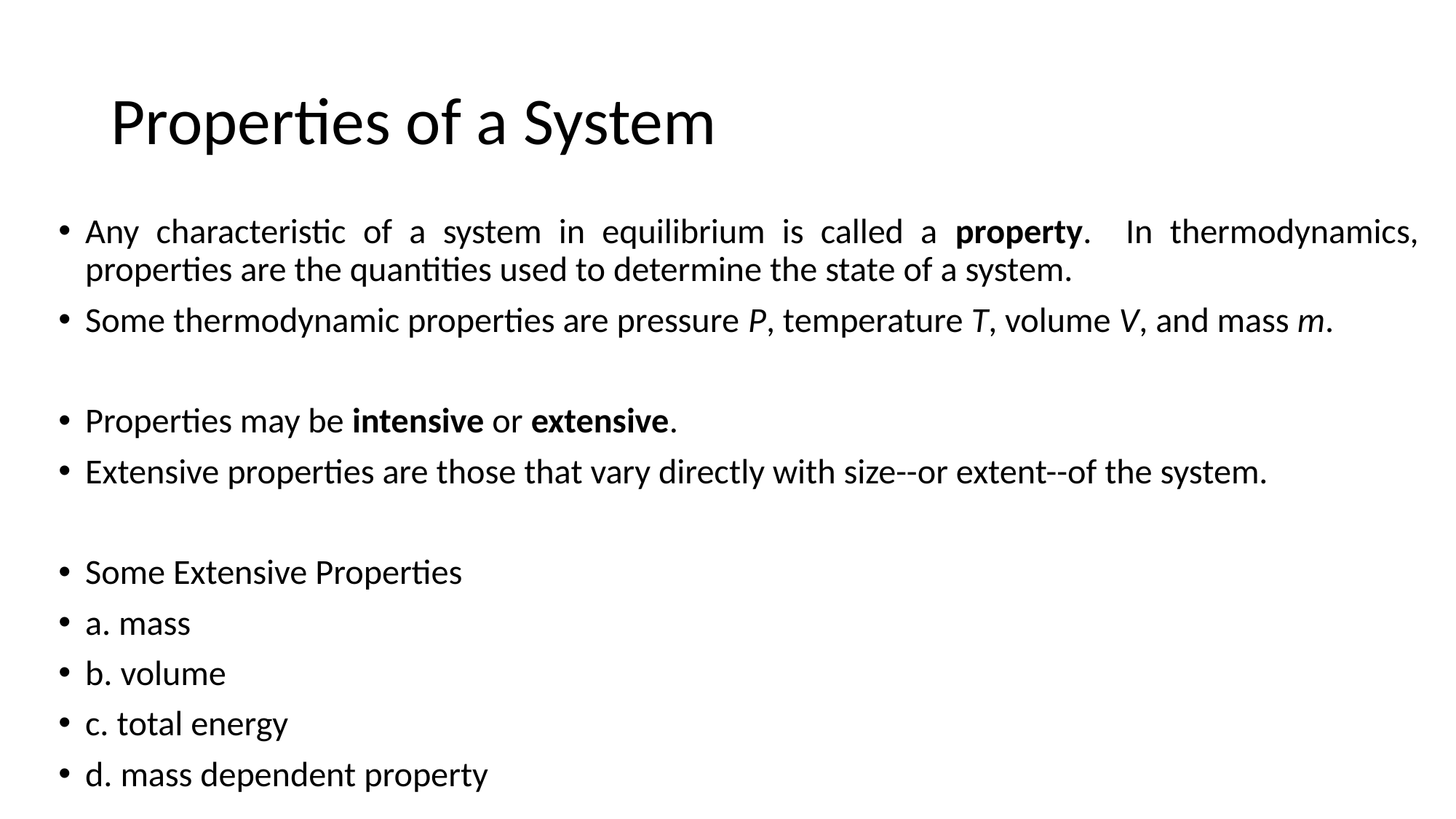

# Properties of a System

Any characteristic of a system in equilibrium is called a property.  In thermodynamics, properties are the quantities used to determine the state of a system.
Some thermodynamic properties are pressure P, temperature T, volume V, and mass m.

Properties may be intensive or extensive.
Extensive properties are those that vary directly with size--or extent--of the system.

Some Extensive Properties
a. mass
b. volume
c. total energy
d. mass dependent property